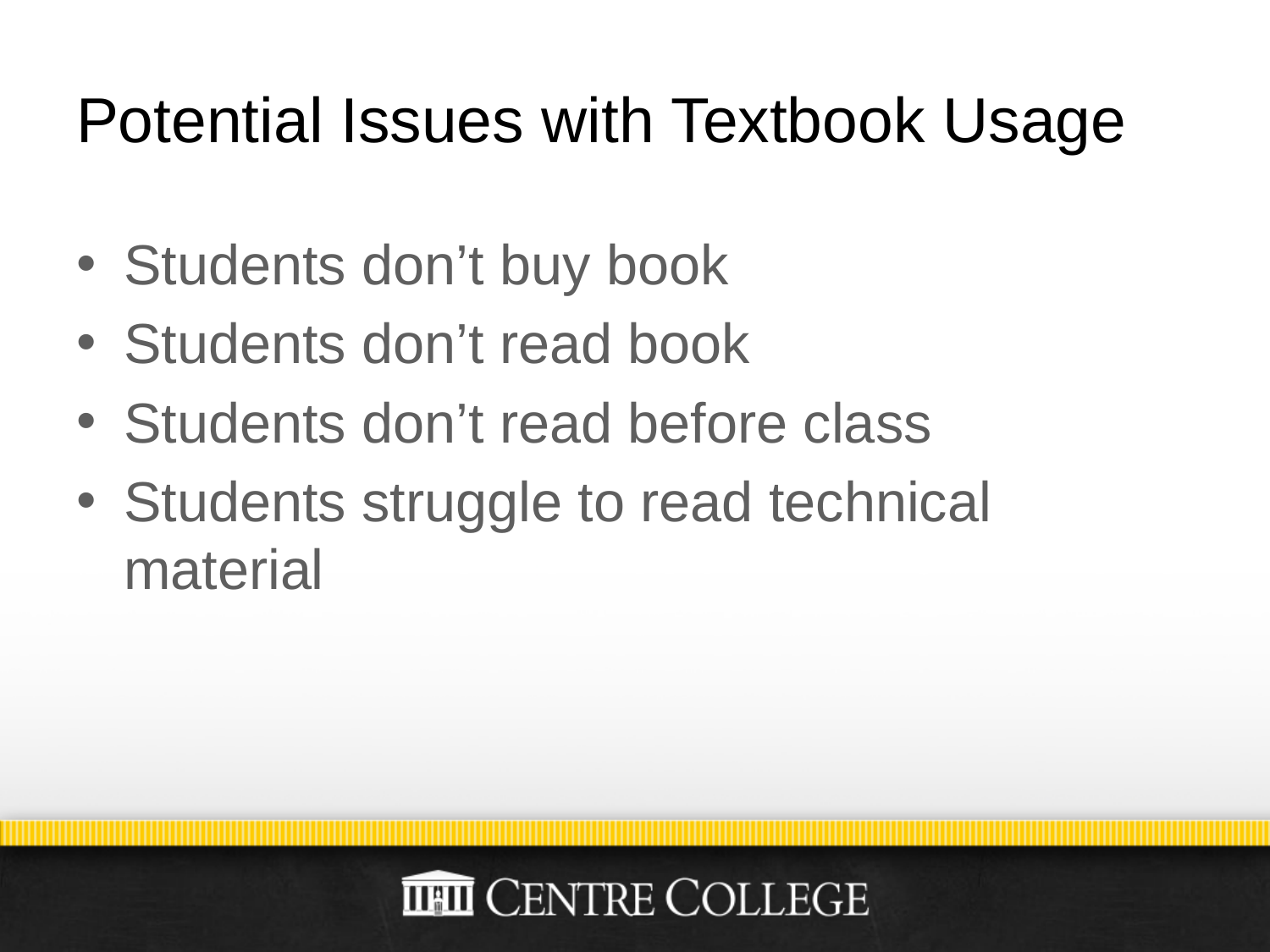

# Potential Issues with Textbook Usage
Students don’t buy book
Students don’t read book
Students don’t read before class
Students struggle to read technical material